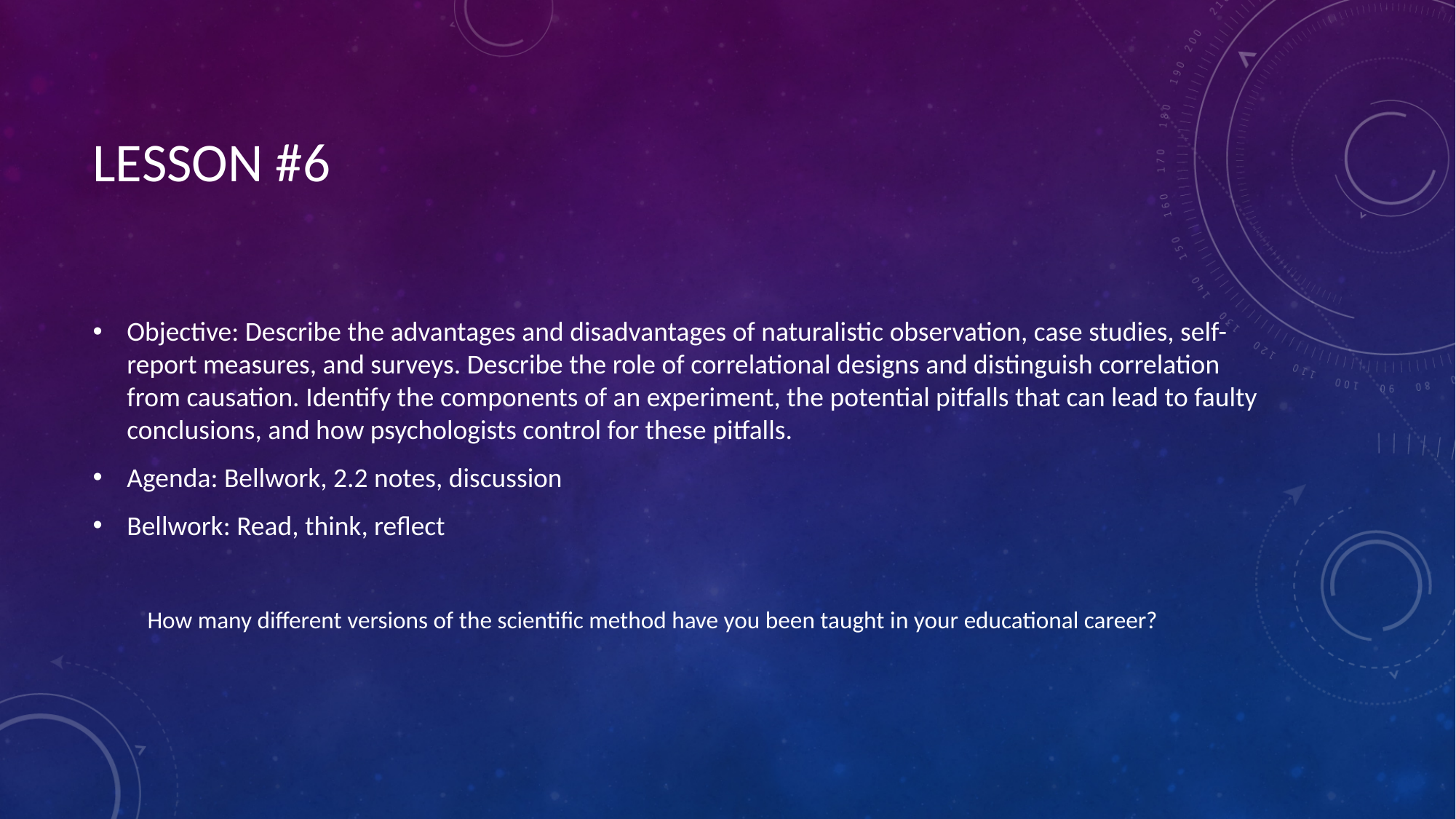

# Lesson #6
Objective: Describe the advantages and disadvantages of naturalistic observation, case studies, self-report measures, and surveys. Describe the role of correlational designs and distinguish correlation from causation. Identify the components of an experiment, the potential pitfalls that can lead to faulty conclusions, and how psychologists control for these pitfalls.
Agenda: Bellwork, 2.2 notes, discussion
Bellwork: Read, think, reflect

How many different versions of the scientific method have you been taught in your educational career?